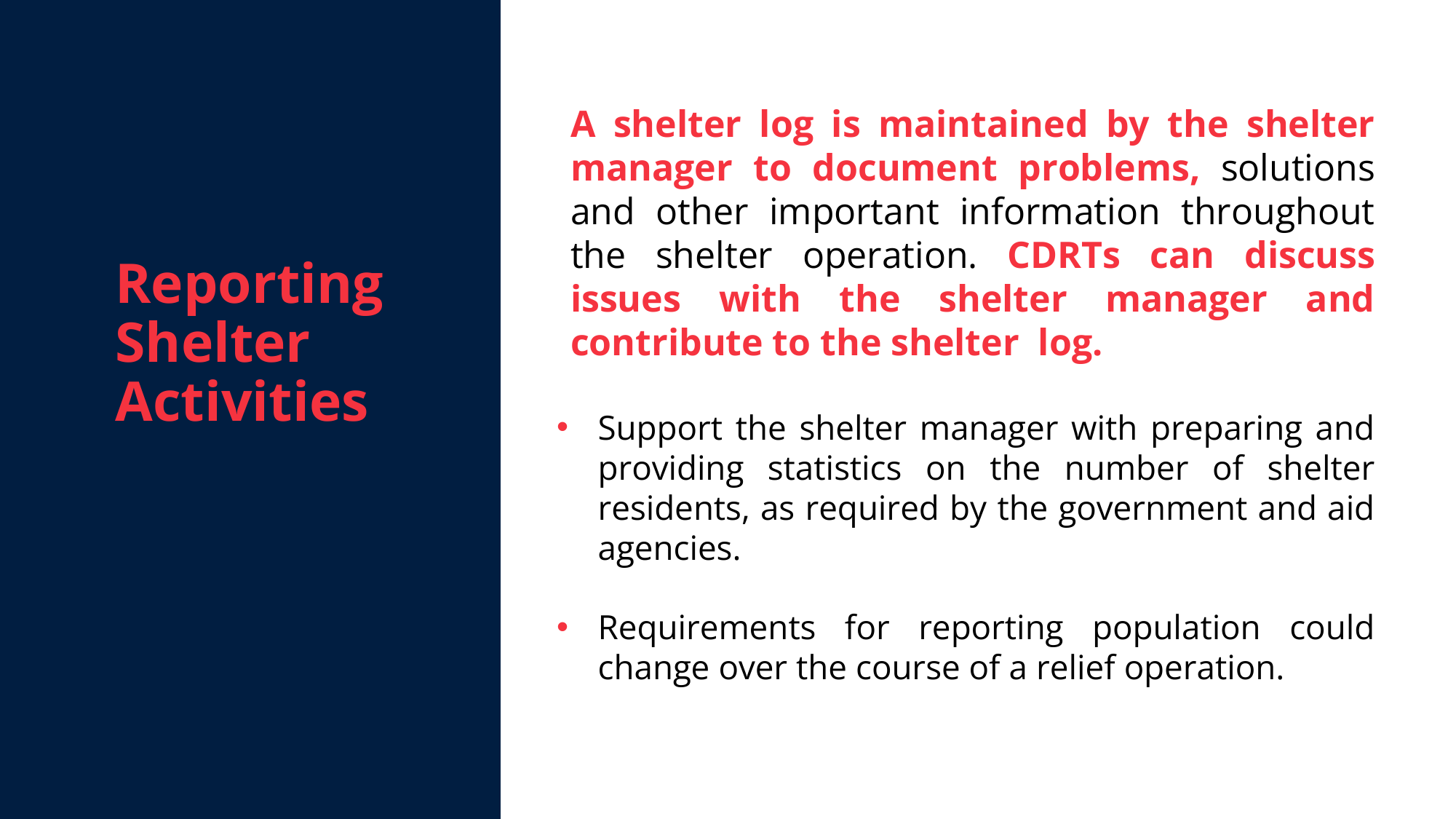

Reporting Shelter Activities
A shelter log is maintained by the shelter manager to document problems, solutions and other important information throughout the shelter operation. CDRTs can discuss issues with the shelter manager and contribute to the shelter  log.

Support the shelter manager with preparing and providing statistics on the number of shelter residents, as required by the government and aid agencies.

Requirements for reporting population could change over the course of a relief operation.